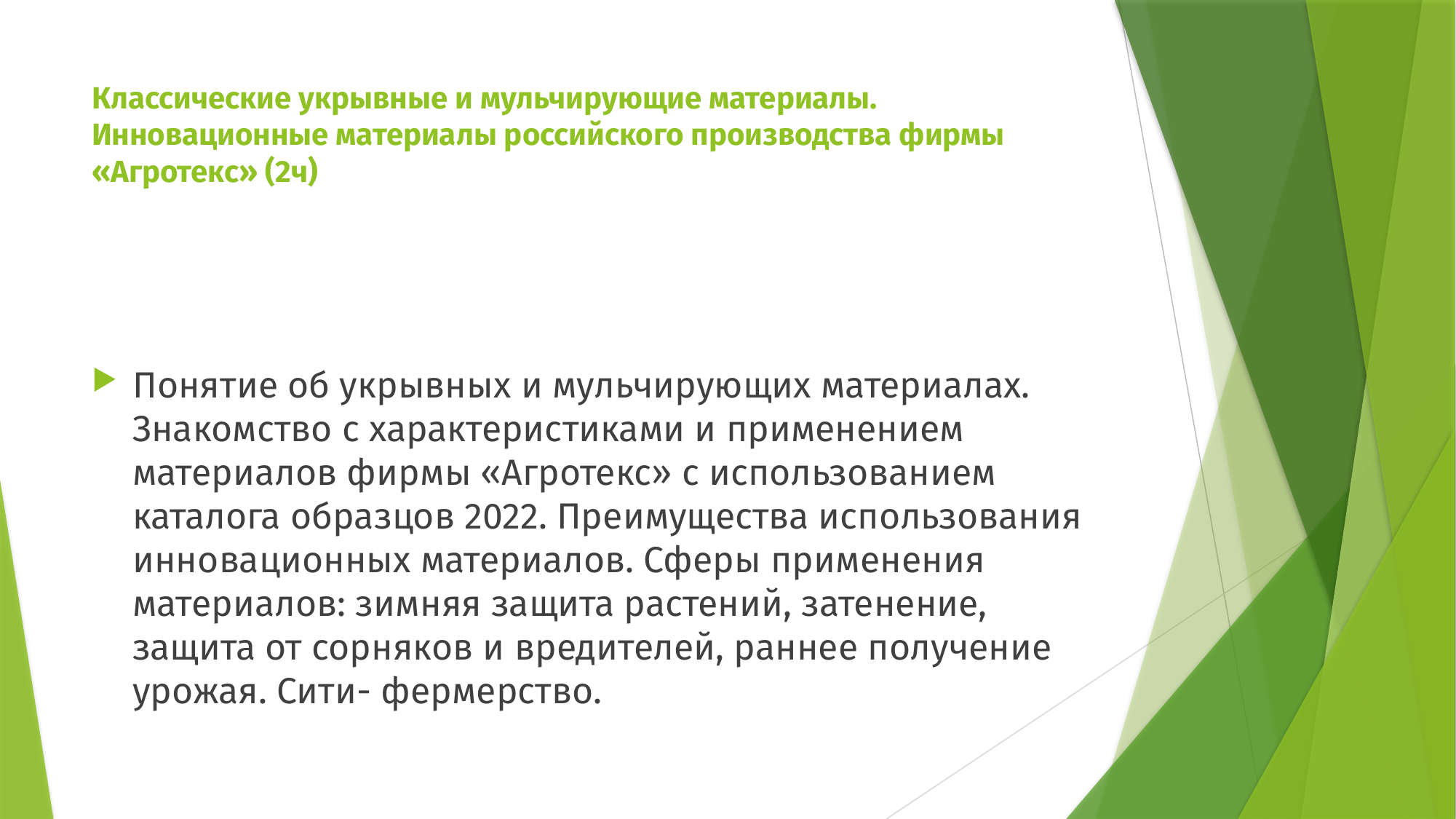

# Классические укрывные и мульчирующие материалы. Инновационные материалы российского производства фирмы «Агротекс» (2ч)
Понятие об укрывных и мульчирующих материалах. Знакомство с характеристиками и применением материалов фирмы «Агротекс» с использованием каталога образцов 2022. Преимущества использования инновационных материалов. Сферы применения материалов: зимняя защита растений, затенение, защита от сорняков и вредителей, раннее получение урожая. Сити- фермерство.